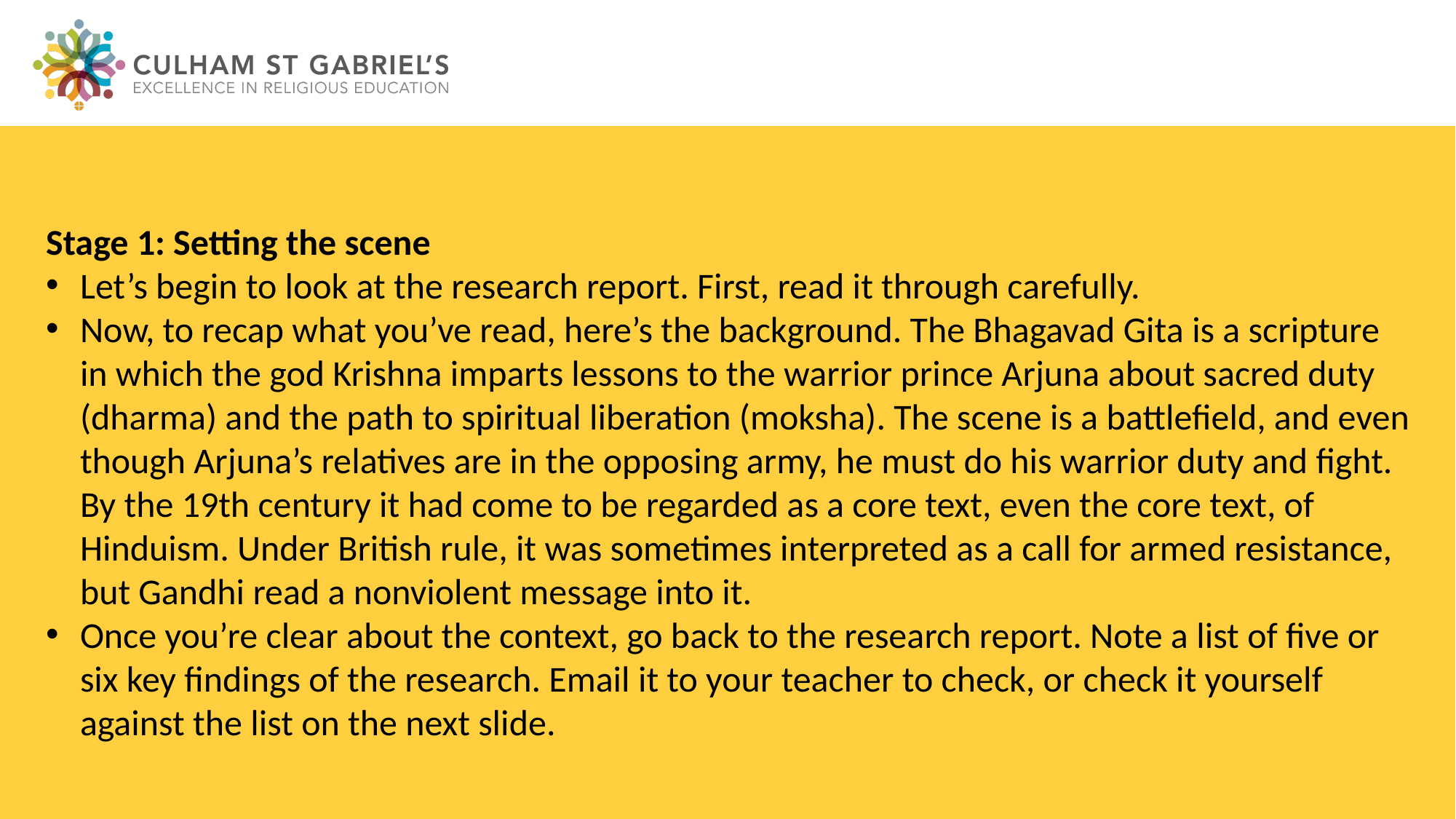

Stage 1: Setting the scene
Let’s begin to look at the research report. First, read it through carefully.
Now, to recap what you’ve read, here’s the background. The Bhagavad Gita is a scripture in which the god Krishna imparts lessons to the warrior prince Arjuna about sacred duty (dharma) and the path to spiritual liberation (moksha). The scene is a battlefield, and even though Arjuna’s relatives are in the opposing army, he must do his warrior duty and fight. By the 19th century it had come to be regarded as a core text, even the core text, of Hinduism. Under British rule, it was sometimes interpreted as a call for armed resistance, but Gandhi read a nonviolent message into it.
Once you’re clear about the context, go back to the research report. Note a list of five or six key findings of the research. Email it to your teacher to check, or check it yourself against the list on the next slide.